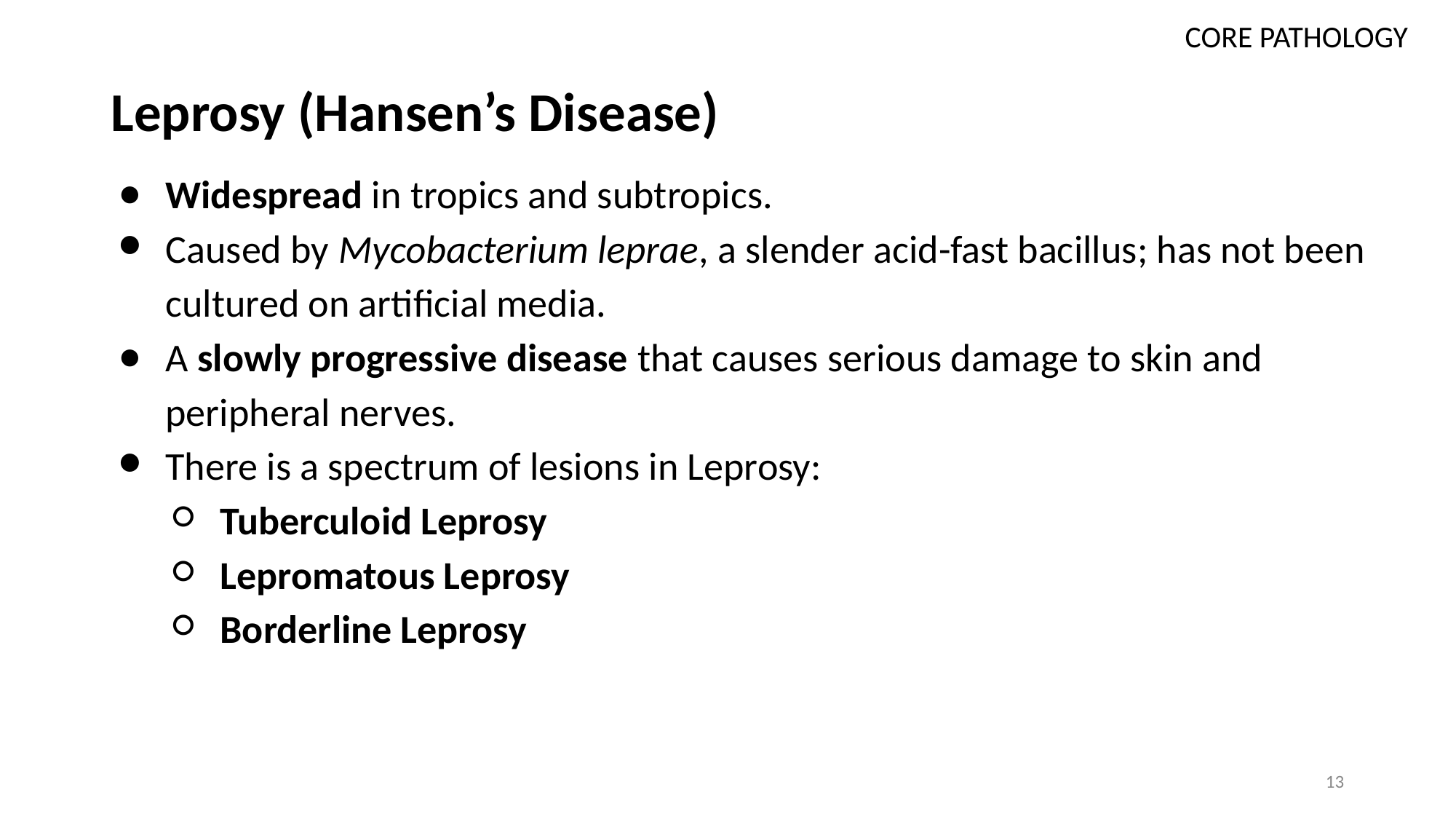

CORE PATHOLOGY
# Leprosy (Hansen’s Disease)
Widespread in tropics and subtropics.
Caused by Mycobacterium leprae, a slender acid-fast bacillus; has not been cultured on artificial media.
A slowly progressive disease that causes serious damage to skin and peripheral nerves.
There is a spectrum of lesions in Leprosy:
Tuberculoid Leprosy
Lepromatous Leprosy
Borderline Leprosy
13